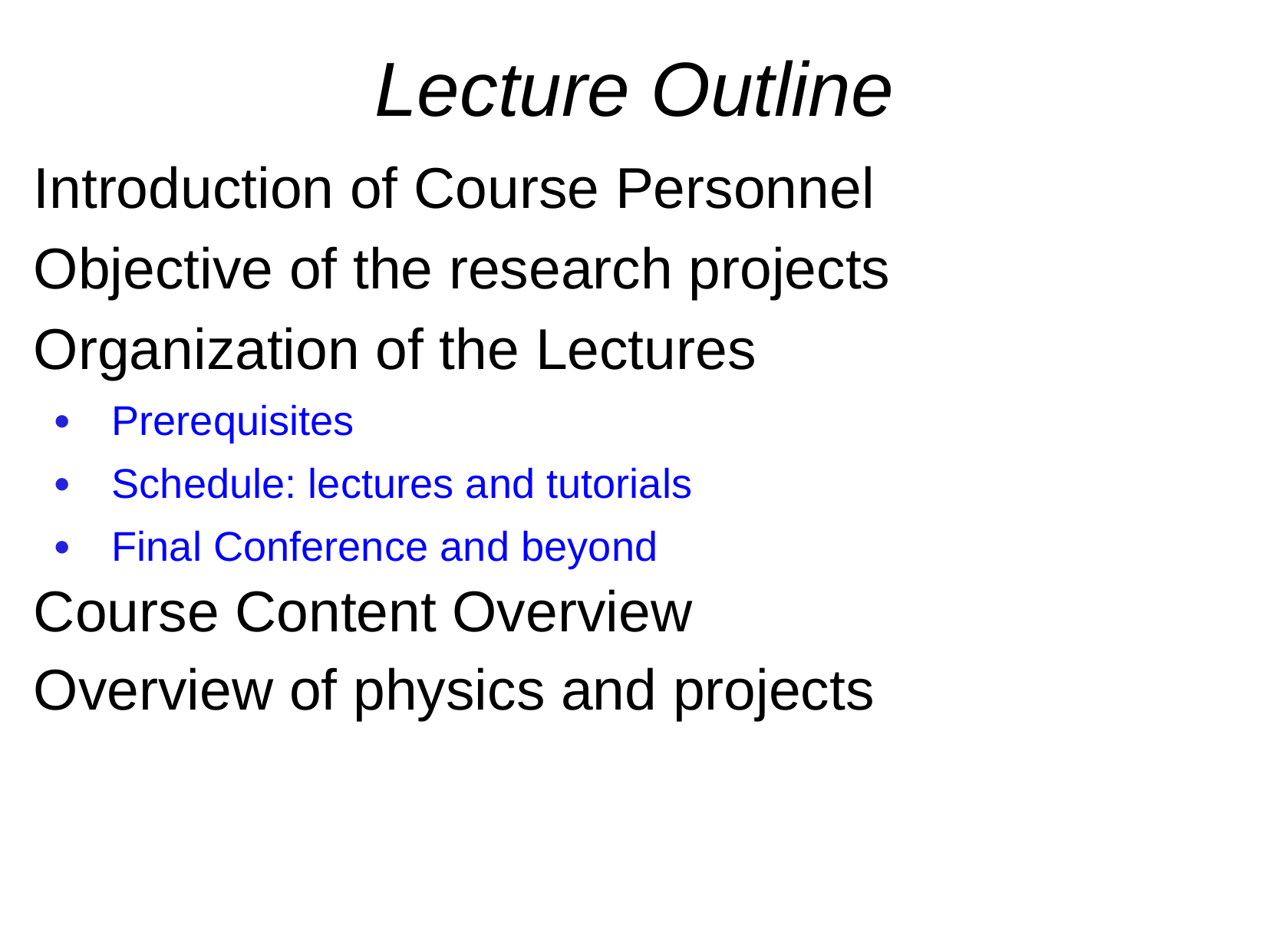

Lecture Outline
Introduction of Course Personnel
Objective of the research projects
Organization of the Lectures
Prerequisites
Schedule: lectures and tutorials
Final Conference and beyond
Course Content Overview
Overview of physics and projects